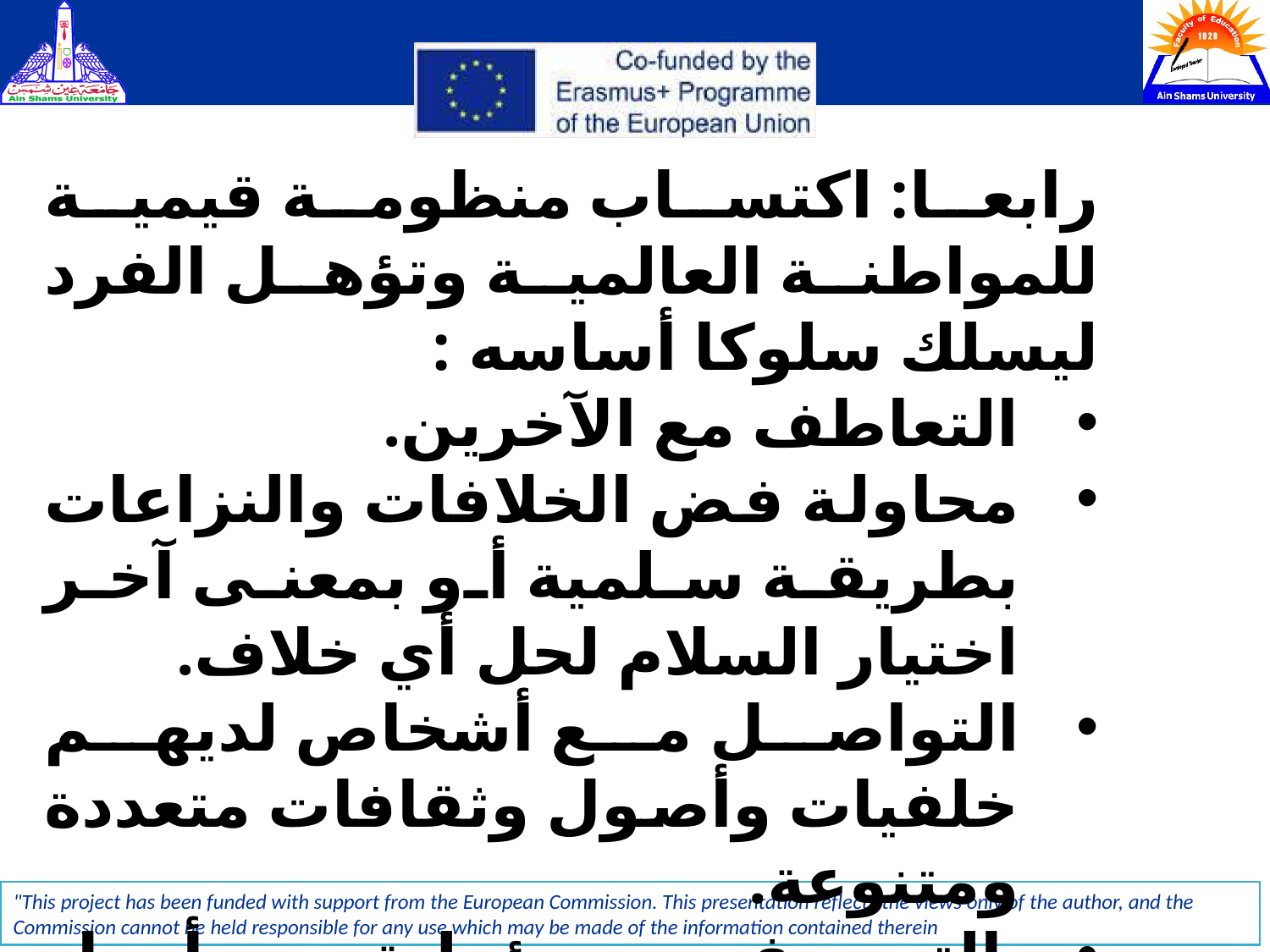

رابعا: اكتساب منظومة قيمية للمواطنة العالمية وتؤهل الفرد ليسلك سلوكا أساسه :
التعاطف مع الآخرين.
محاولة فض الخلافات والنزاعات بطريقة سلمية أو بمعنى آخر اختيار السلام لحل أي خلاف.
التواصل مع أشخاص لديهم خلفيات وأصول وثقافات متعددة ومتنوعة.
 التصرف بمسؤولية من أجل الخروج بحلول شاملة لمواجهة التحديات العالمية.